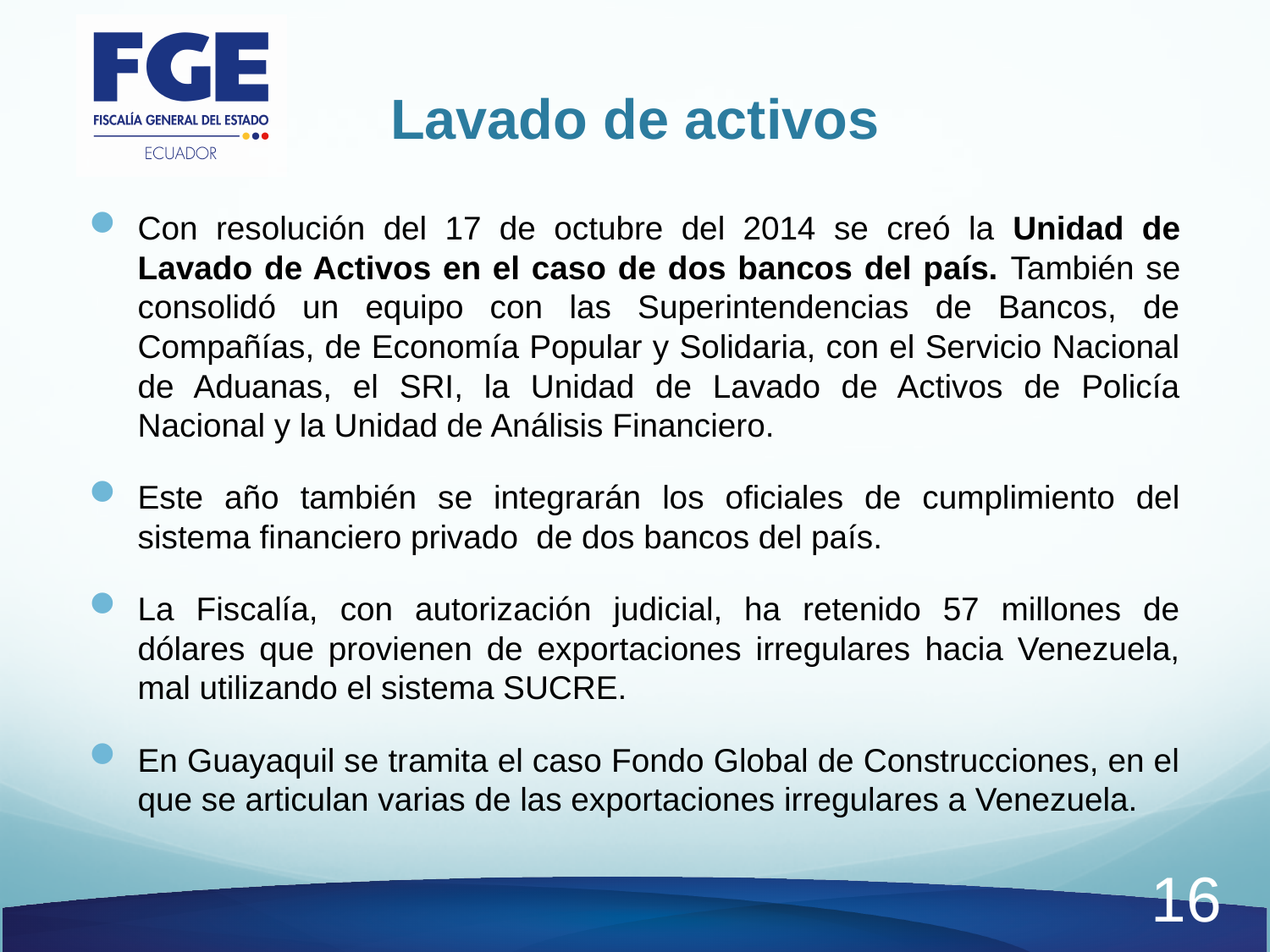

# Lavado de activos
Con resolución del 17 de octubre del 2014 se creó la Unidad de Lavado de Activos en el caso de dos bancos del país. También se consolidó un equipo con las Superintendencias de Bancos, de Compañías, de Economía Popular y Solidaria, con el Servicio Nacional de Aduanas, el SRI, la Unidad de Lavado de Activos de Policía Nacional y la Unidad de Análisis Financiero.
Este año también se integrarán los oficiales de cumplimiento del sistema financiero privado  de dos bancos del país.
La Fiscalía, con autorización judicial, ha retenido 57 millones de dólares que provienen de exportaciones irregulares hacia Venezuela, mal utilizando el sistema SUCRE.
En Guayaquil se tramita el caso Fondo Global de Construcciones, en el que se articulan varias de las exportaciones irregulares a Venezuela.

16